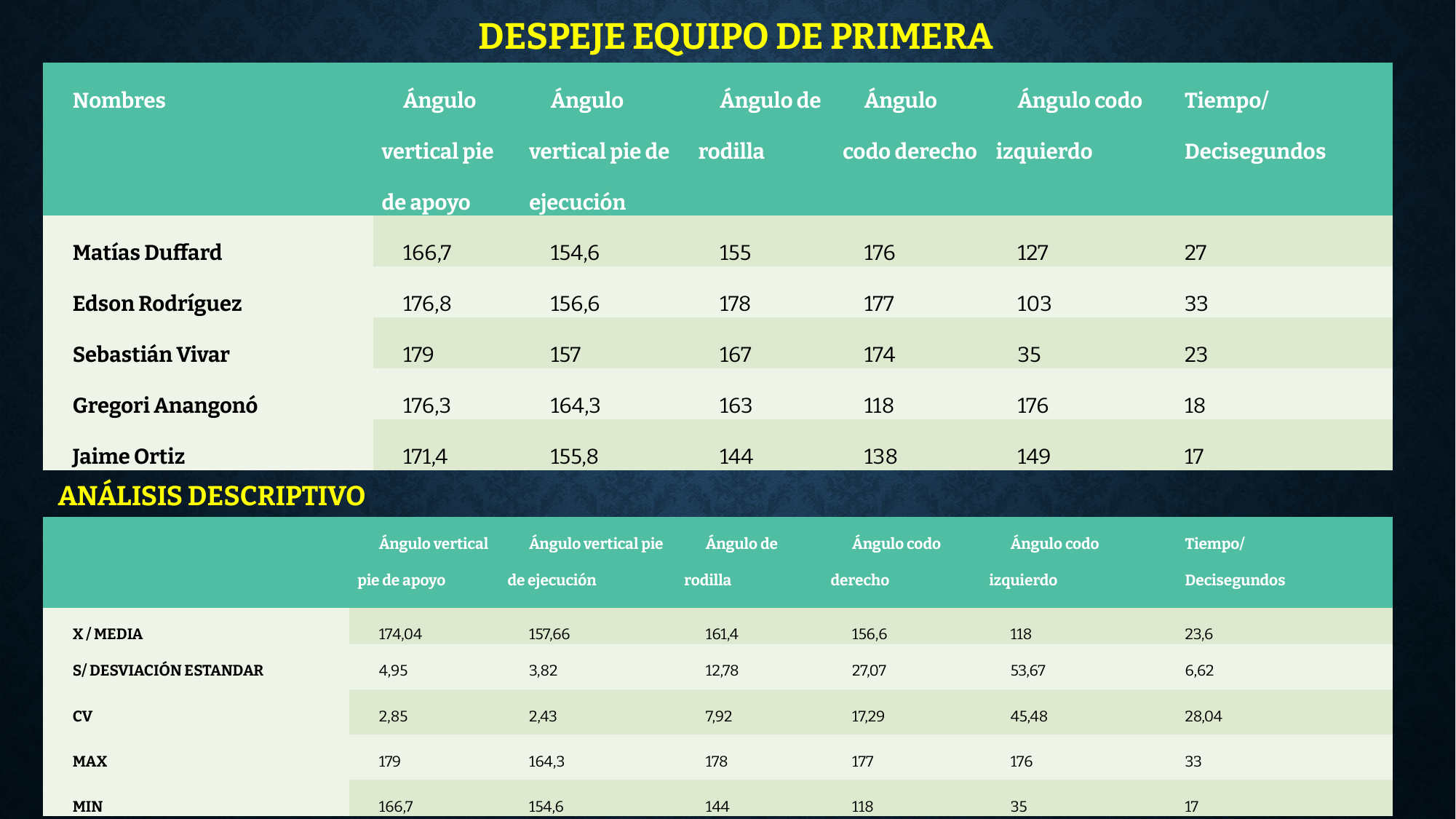

DESPEJE EQUIPO DE PRIMERA
| Nombres | Ángulo vertical pie de apoyo | Ángulo vertical pie de ejecución | Ángulo de rodilla | Ángulo codo derecho | Ángulo codo izquierdo | Tiempo/ Decisegundos |
| --- | --- | --- | --- | --- | --- | --- |
| Matías Duffard | 166,7 | 154,6 | 155 | 176 | 127 | 27 |
| Edson Rodríguez | 176,8 | 156,6 | 178 | 177 | 103 | 33 |
| Sebastián Vivar | 179 | 157 | 167 | 174 | 35 | 23 |
| Gregori Anangonó | 176,3 | 164,3 | 163 | 118 | 176 | 18 |
| Jaime Ortiz | 171,4 | 155,8 | 144 | 138 | 149 | 17 |
ANÁLISIS DESCRIPTIVO
|  | Ángulo vertical pie de apoyo | Ángulo vertical pie de ejecución | Ángulo de rodilla | Ángulo codo derecho | Ángulo codo izquierdo | Tiempo/ Decisegundos |
| --- | --- | --- | --- | --- | --- | --- |
| X / MEDIA | 174,04 | 157,66 | 161,4 | 156,6 | 118 | 23,6 |
| S/ DESVIACIÓN ESTANDAR | 4,95 | 3,82 | 12,78 | 27,07 | 53,67 | 6,62 |
| CV | 2,85 | 2,43 | 7,92 | 17,29 | 45,48 | 28,04 |
| MAX | 179 | 164,3 | 178 | 177 | 176 | 33 |
| MIN | 166,7 | 154,6 | 144 | 118 | 35 | 17 |